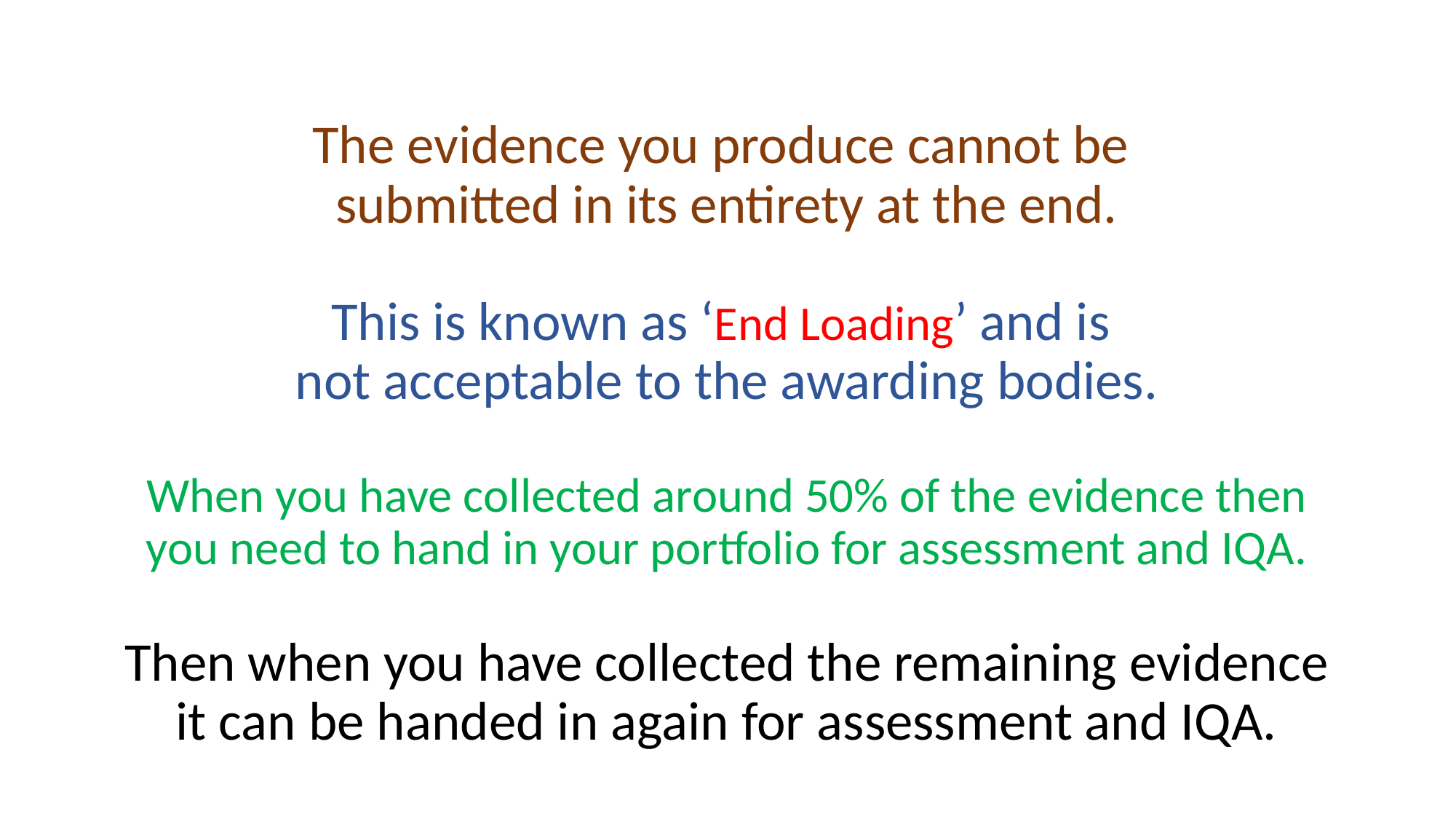

# The evidence you produce cannot be submitted in its entirety at the end. This is known as ‘End Loading’ and is not acceptable to the awarding bodies. When you have collected around 50% of the evidence then you need to hand in your portfolio for assessment and IQA. Then when you have collected the remaining evidence it can be handed in again for assessment and IQA.